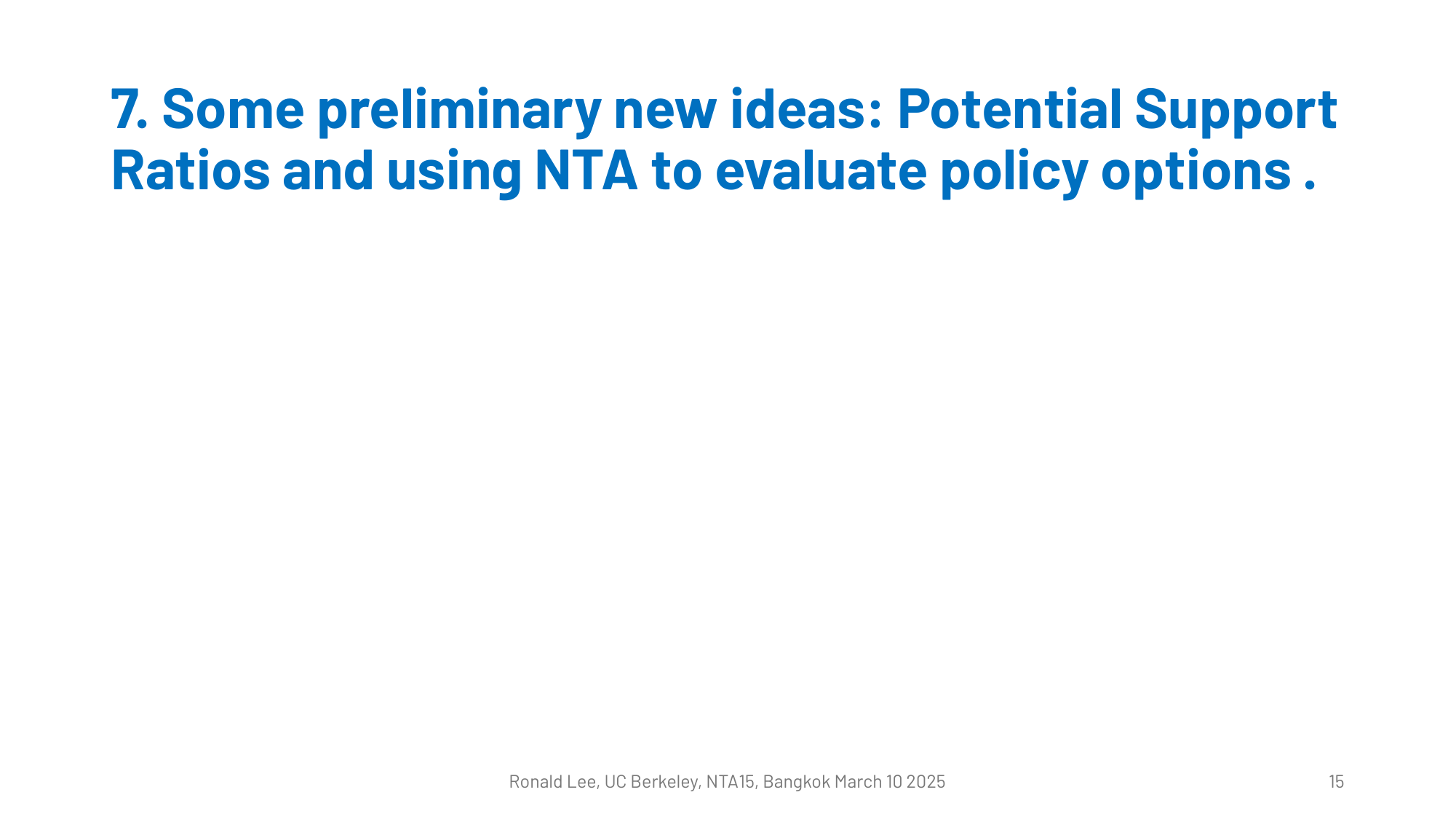

# 7. Some preliminary new ideas: Potential Support Ratios and using NTA to evaluate policy options .

Ronald Lee, UC Berkeley, NTA15, Bangkok March 10 2025
15